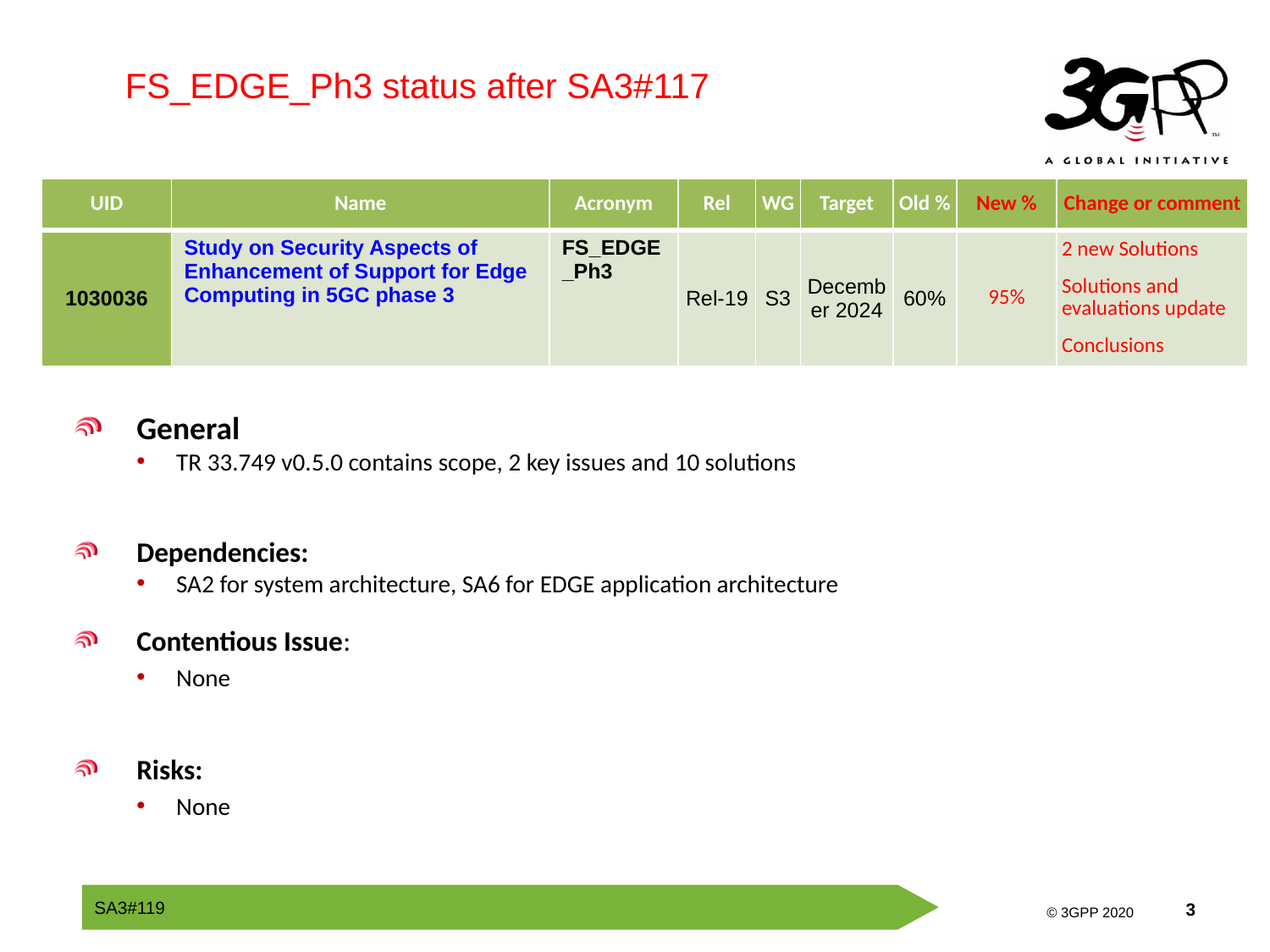

FS_EDGE_Ph3 status after SA3#117
| UID | Name | Acronym | Rel | WG | Target | Old % | New % | Change or comment |
| --- | --- | --- | --- | --- | --- | --- | --- | --- |
| 1030036 | Study on Security Aspects of Enhancement of Support for Edge Computing in 5GC phase 3 | FS\_EDGE\_Ph3 | Rel-19 | S3 | December 2024 | 60% | 95% | 2 new Solutions Solutions and evaluations update Conclusions |
General
TR 33.749 v0.5.0 contains scope, 2 key issues and 10 solutions

Dependencies:
SA2 for system architecture, SA6 for EDGE application architecture

Contentious Issue:
None

Risks:
None